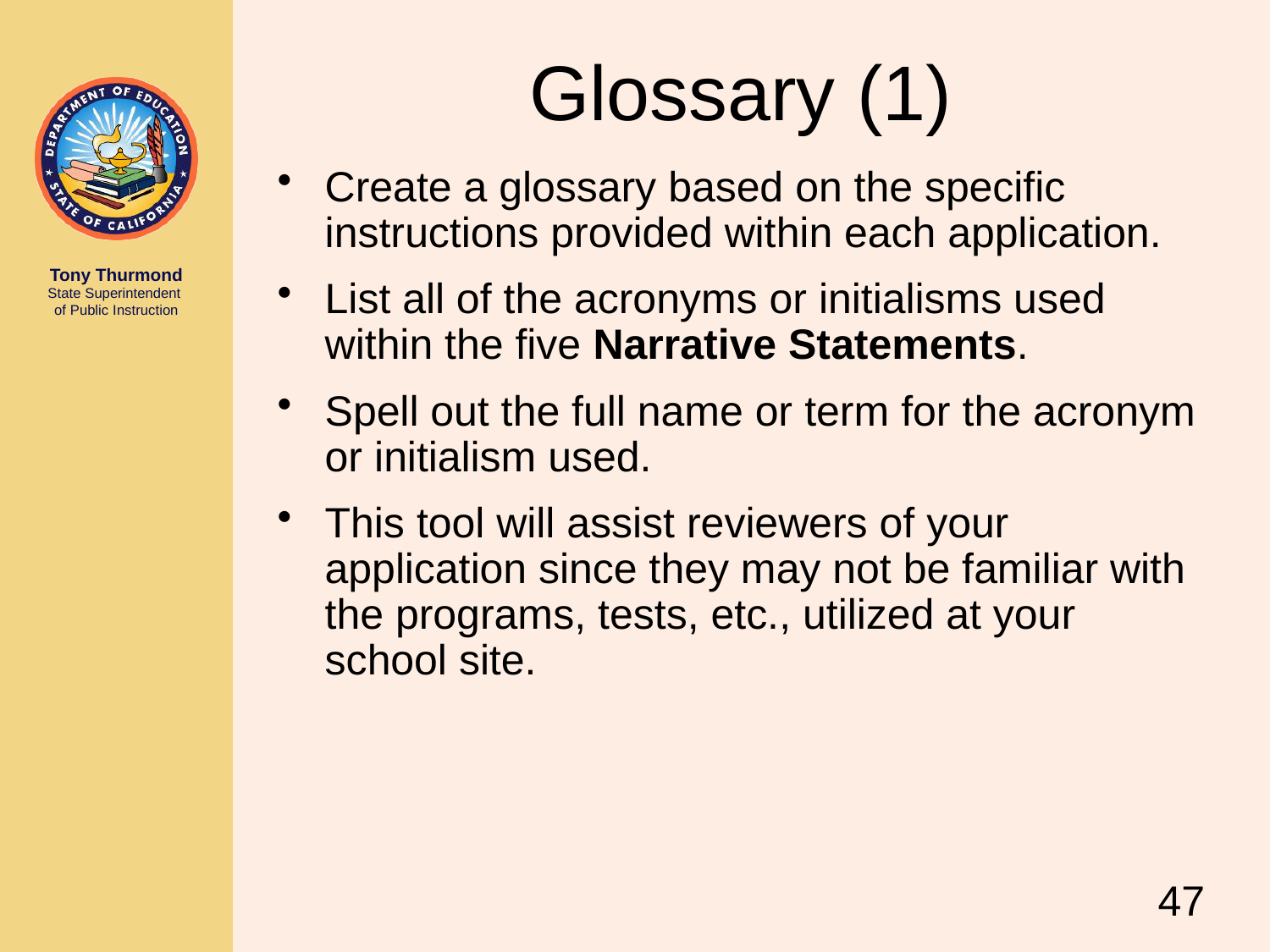

# Glossary (1)
Create a glossary based on the specific instructions provided within each application.
List all of the acronyms or initialisms used within the five Narrative Statements.
Spell out the full name or term for the acronym or initialism used.
This tool will assist reviewers of your application since they may not be familiar with the programs, tests, etc., utilized at your school site.

47